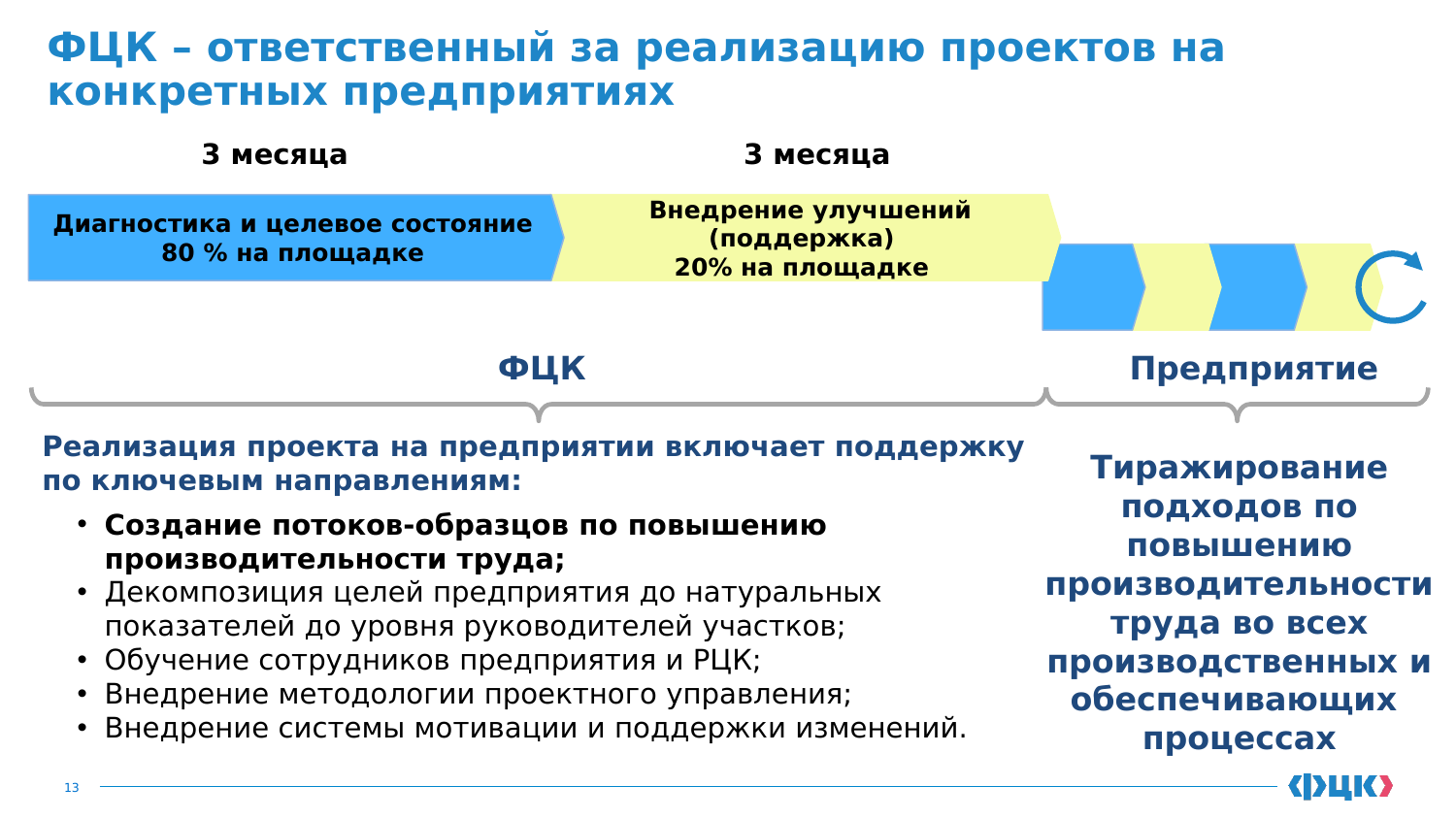

# ФЦК – ответственный за реализацию проектов на конкретных предприятиях
3 месяца
3 месяца
  Внедрение улучшений (поддержка)
20% на площадке
Диагностика и целевое состояние
80 % на площадке

ФЦК
Предприятие
Реализация проекта на предприятии включает поддержку по ключевым направлениям:
Тиражирование подходов по повышению производительности труда во всех производственных и обеспечивающих  процессах
Создание потоков-образцов по повышению производительности труда;
Декомпозиция целей предприятия до натуральных показателей до уровня руководителей участков;
Обучение сотрудников предприятия и РЦК;
Внедрение методологии проектного управления;
Внедрение системы мотивации и поддержки изменений.